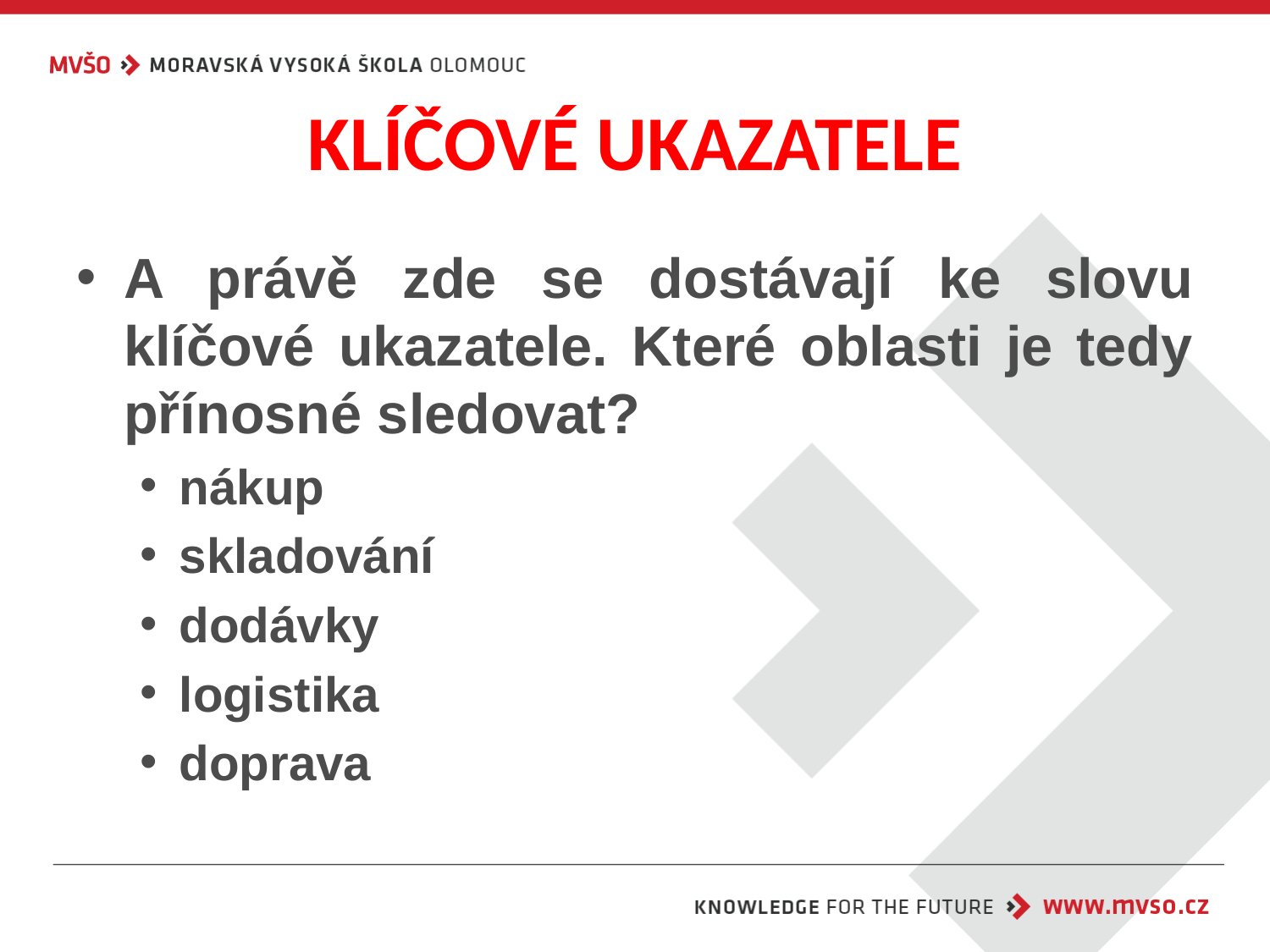

# KLÍČOVÉ UKAZATELE
A právě zde se dostávají ke slovu klíčové ukazatele. Které oblasti je tedy přínosné sledovat?
nákup
skladování
dodávky
logistika
doprava